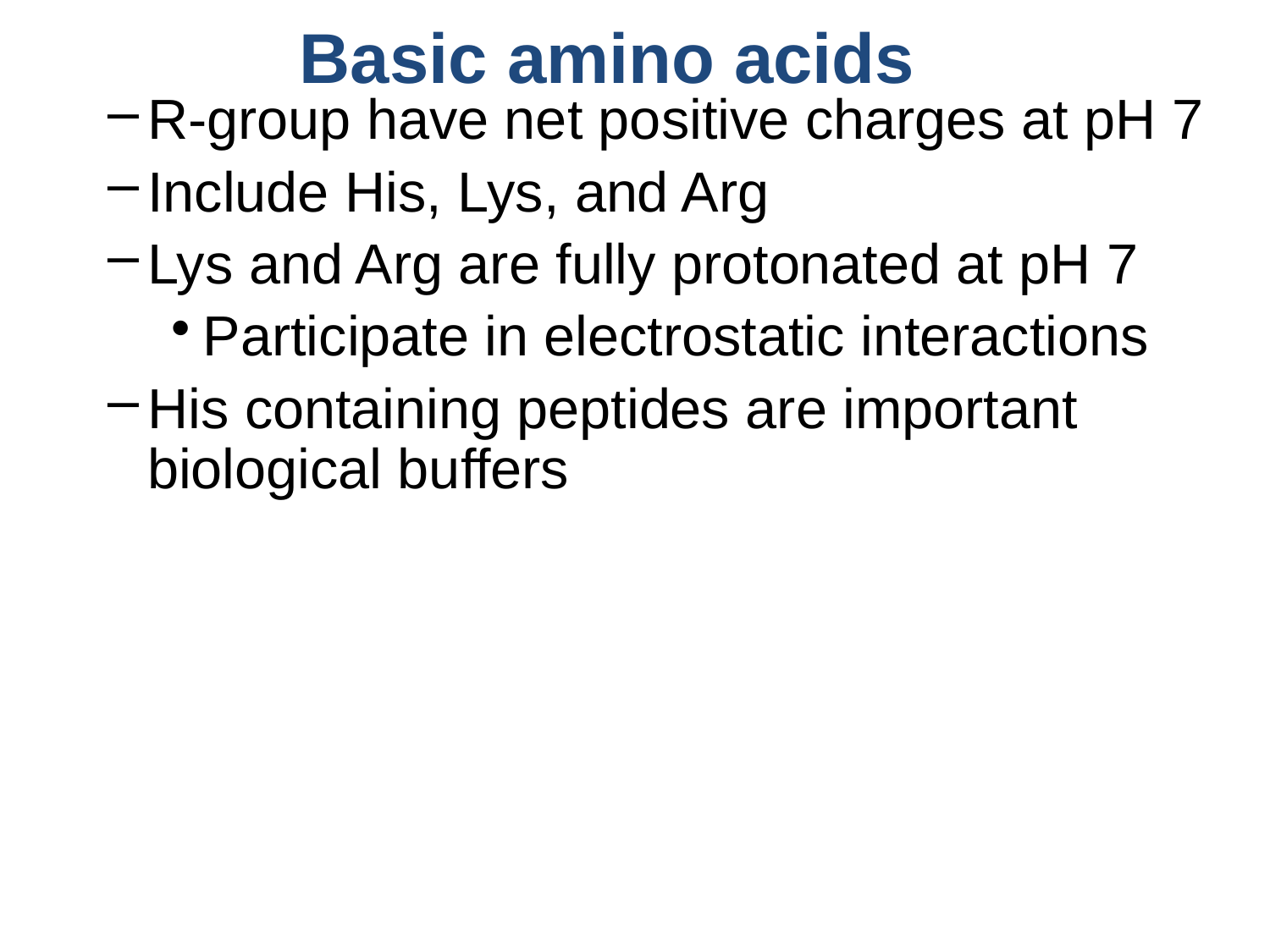

Basic amino acids
R-group have net positive charges at pH 7
Include His, Lys, and Arg
Lys and Arg are fully protonated at pH 7
Participate in electrostatic interactions
His containing peptides are important biological buffers